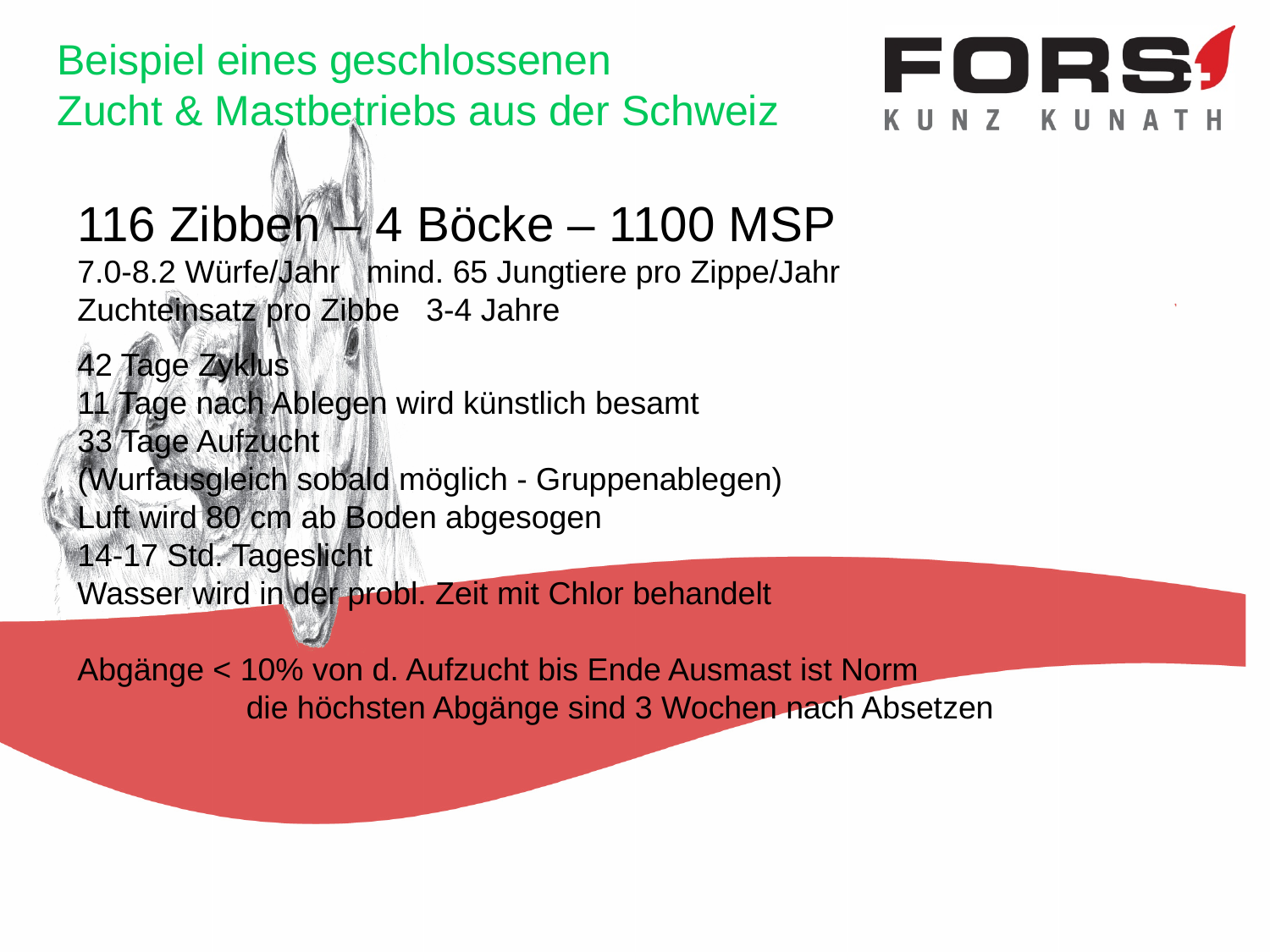

Beispiel eines geschlossenen
Zucht & Mastbetriebs aus der Schweiz
116 Zibben – 4 Böcke – 1100 MSP
7.0-8.2 Würfe/Jahr   mind. 65 Jungtiere pro Zippe/Jahr
Zuchteinsatz pro Zibbe   3-4 Jahre

42 Tage Zyklus
11 Tage nach Ablegen wird künstlich besamt
33 Tage Aufzucht
(Wurfausgleich sobald möglich - Gruppenablegen)
Luft wird 80 cm ab Boden abgesogen
14-17 Std. Tageslicht
Wasser wird in der probl. Zeit mit Chlor behandelt

Abgänge < 10% von d. Aufzucht bis Ende Ausmast ist Norm
                   die höchsten Abgänge sind 3 Wochen nach Absetzen